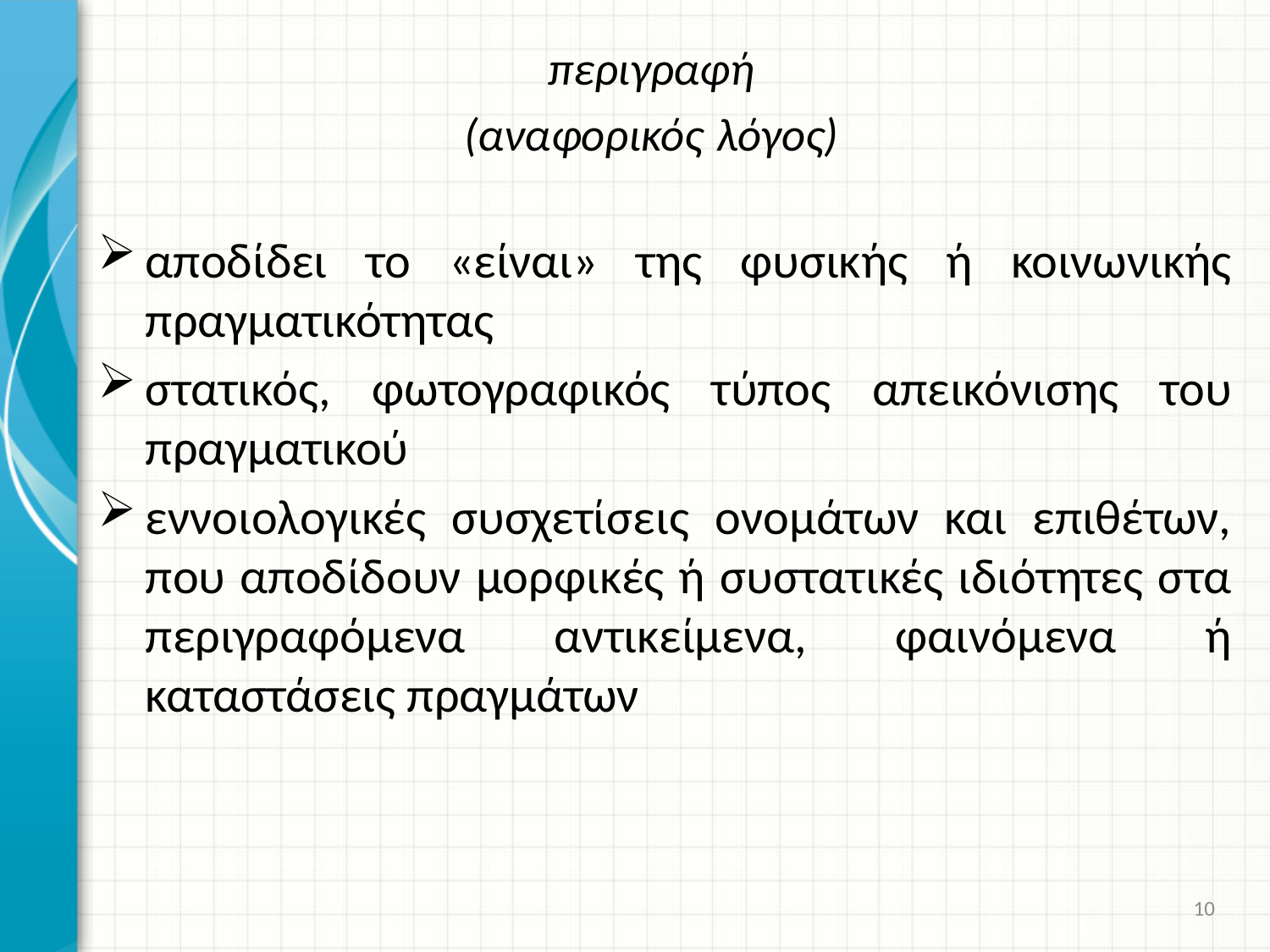

# περιγραφή (αναφορικός λόγος)
αποδίδει το «είναι» της φυσικής ή κοινωνικής πραγματικότητας
στατικός, φωτογραφικός τύπος απεικόνισης του πραγματικού
εννοιολογικές συσχετίσεις ονομάτων και επιθέτων, που αποδίδουν μορφικές ή συστατικές ιδιότητες στα περιγραφόμενα αντικείμενα, φαινόμενα ή καταστάσεις πραγμάτων

10